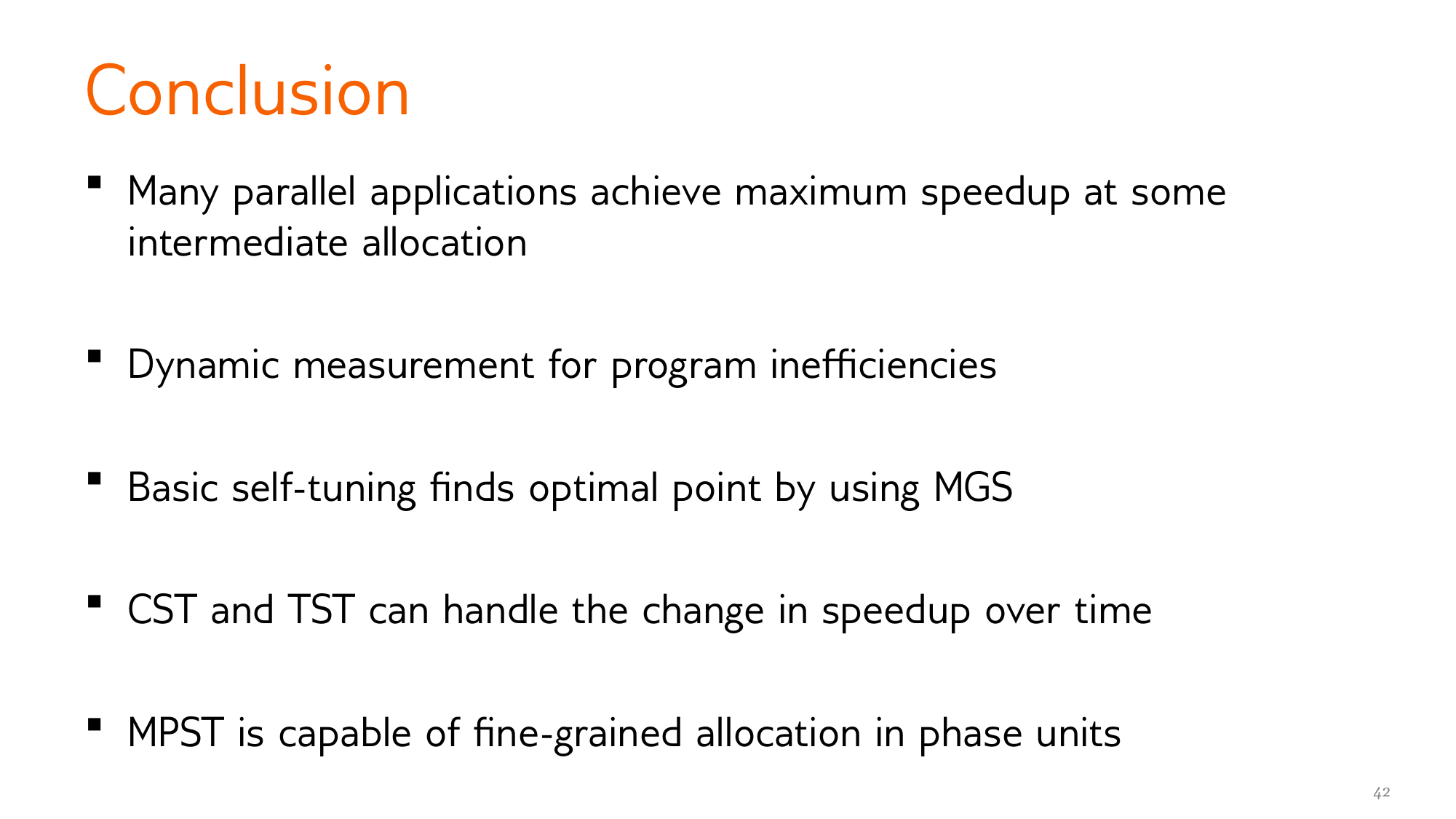

# Conclusion
Many parallel applications achieve maximum speedup at some intermediate allocation

Dynamic measurement for program inefficiencies

Basic self-tuning finds optimal point by using MGS

CST and TST can handle the change in speedup over time

MPST is capable of fine-grained allocation in phase units